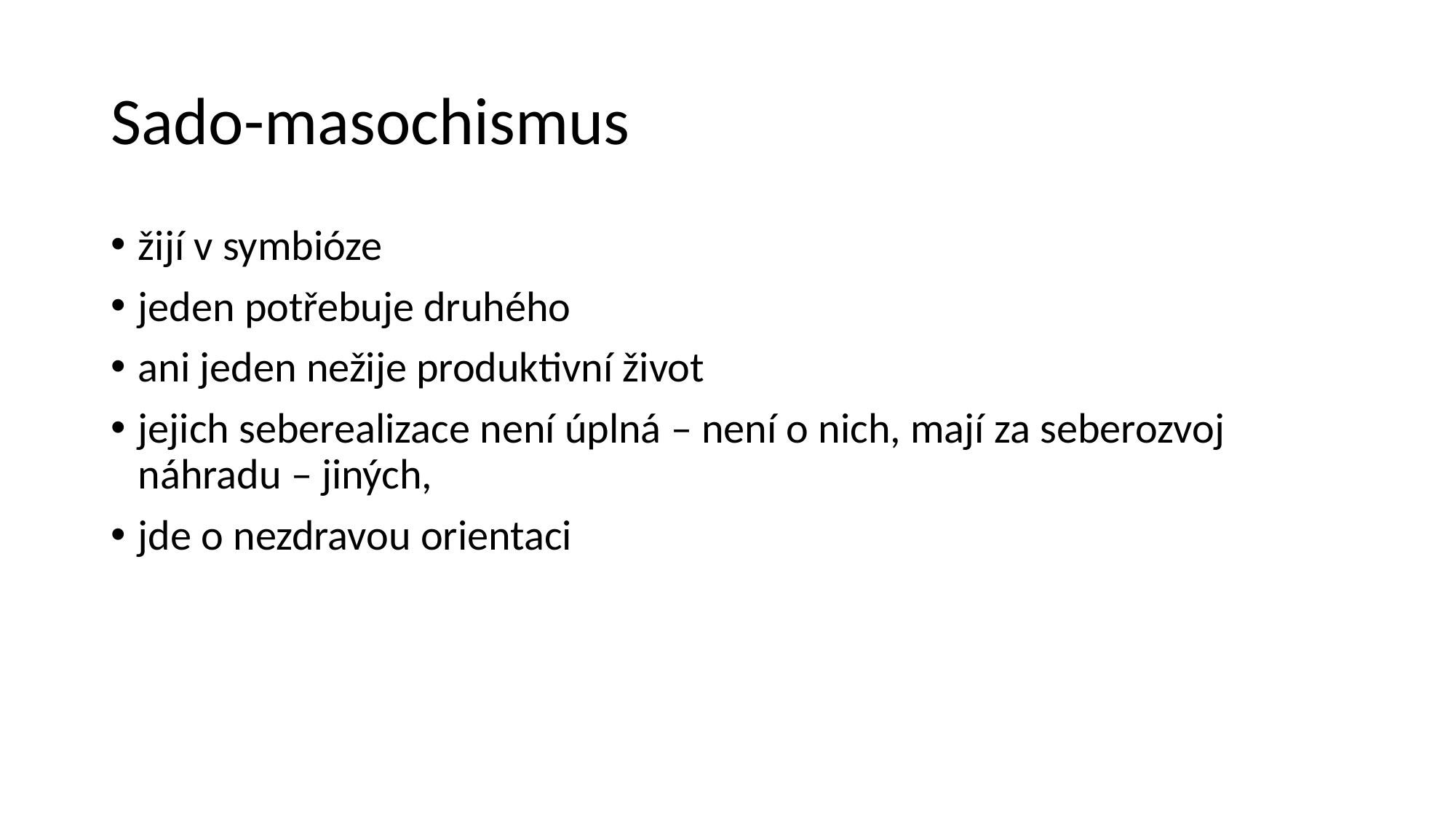

# Sado-masochismus
žijí v symbióze
jeden potřebuje druhého
ani jeden nežije produktivní život
jejich seberealizace není úplná – není o nich, mají za seberozvoj náhradu – jiných,
jde o nezdravou orientaci